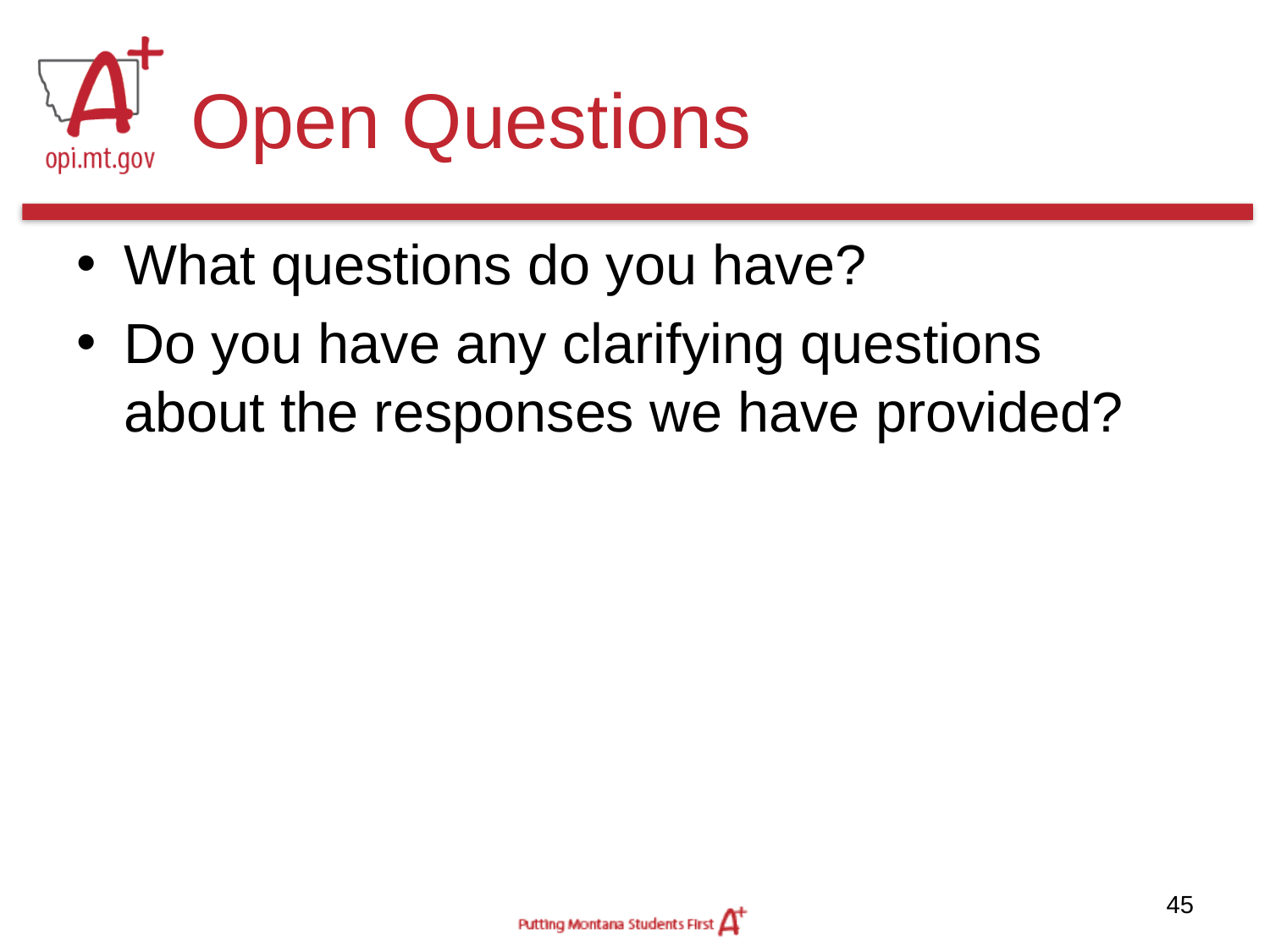

# Open Questions
What questions do you have?
Do you have any clarifying questions about the responses we have provided?
45